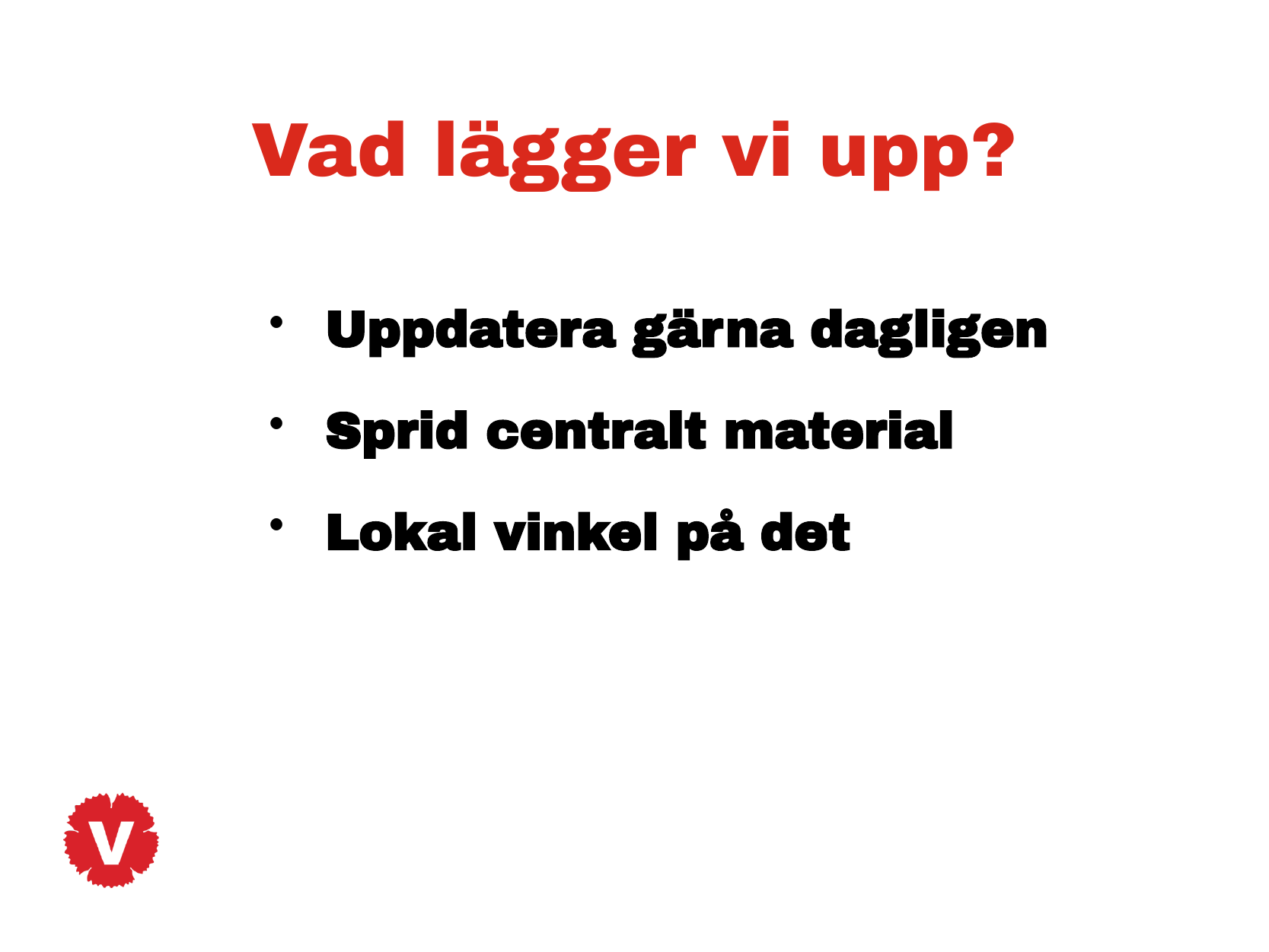

# Vad lägger vi upp?
Uppdatera gärna dagligen
Sprid centralt material
Lokal vinkel på det